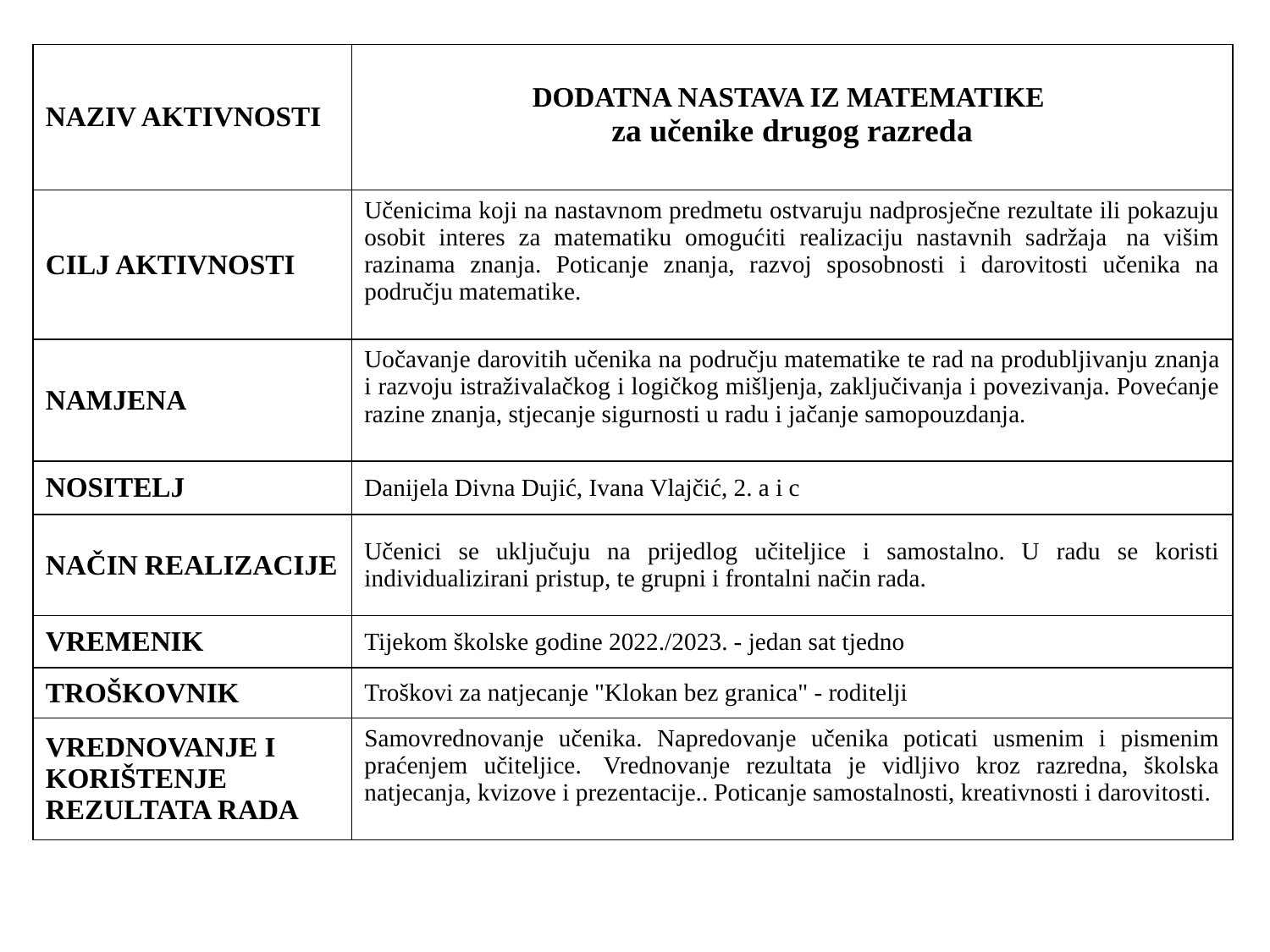

| NAZIV AKTIVNOSTI | DODATNA NASTAVA IZ MATEMATIKE za učenike drugog razreda |
| --- | --- |
| CILJ AKTIVNOSTI | Učenicima koji na nastavnom predmetu ostvaruju nadprosječne rezultate ili pokazuju osobit interes za matematiku omogućiti realizaciju nastavnih sadržaja  na višim razinama znanja. Poticanje znanja, razvoj sposobnosti i darovitosti učenika na području matematike. |
| NAMJENA | Uočavanje darovitih učenika na području matematike te rad na produbljivanju znanja i razvoju istraživalačkog i logičkog mišljenja, zaključivanja i povezivanja. Povećanje razine znanja, stjecanje sigurnosti u radu i jačanje samopouzdanja. |
| NOSITELJ | Danijela Divna Dujić, Ivana Vlajčić, 2. a i c |
| NAČIN REALIZACIJE | Učenici se uključuju na prijedlog učiteljice i samostalno. U radu se koristi individualizirani pristup, te grupni i frontalni način rada. |
| VREMENIK | Tijekom školske godine 2022./2023. - jedan sat tjedno |
| TROŠKOVNIK | Troškovi za natjecanje "Klokan bez granica" - roditelji |
| VREDNOVANJE I KORIŠTENJE REZULTATA RADA | Samovrednovanje učenika. Napredovanje učenika poticati usmenim i pismenim praćenjem učiteljice.  Vrednovanje rezultata je vidljivo kroz razredna, školska natjecanja, kvizove i prezentacije.. Poticanje samostalnosti, kreativnosti i darovitosti. |